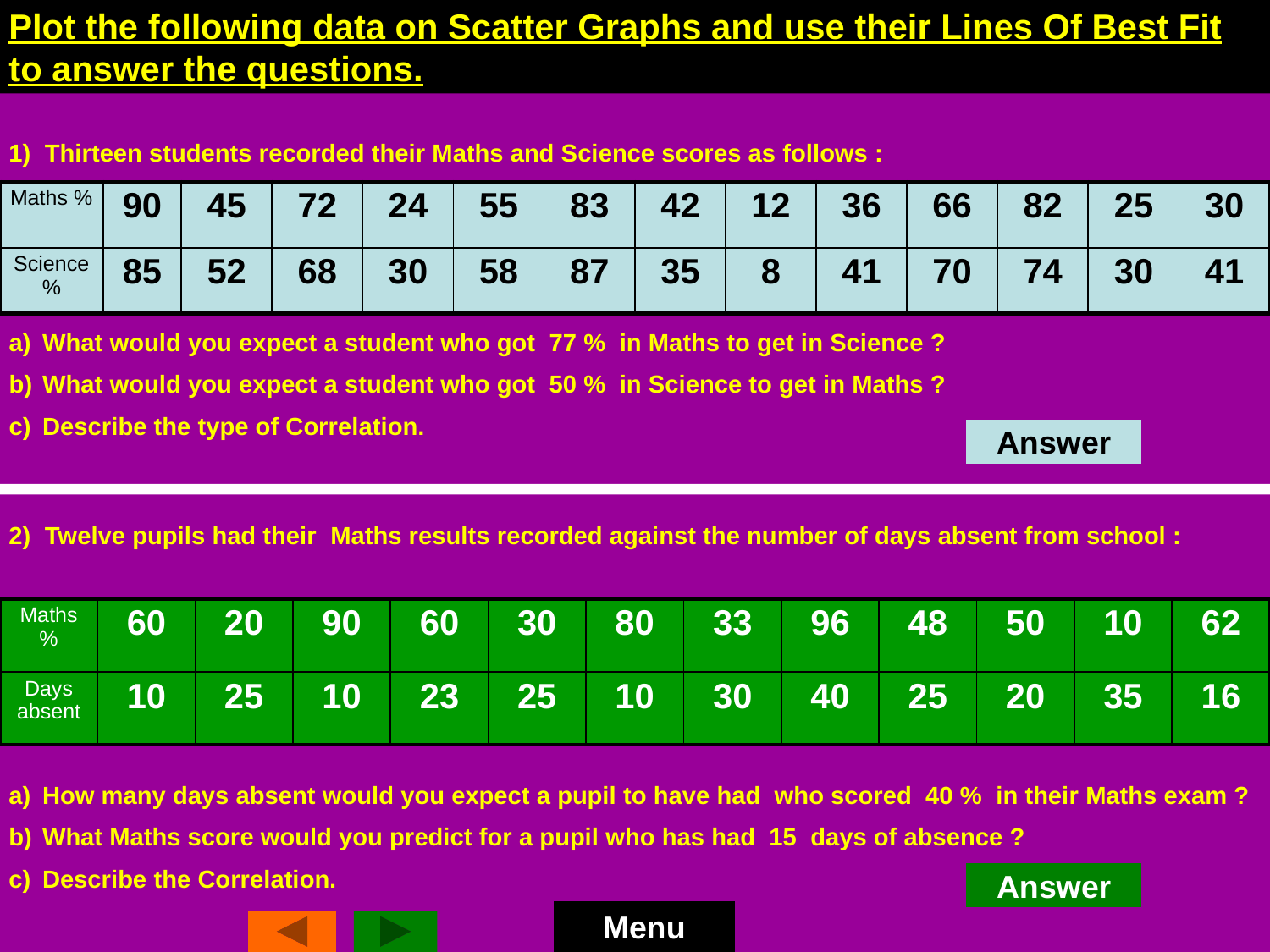

Plot the following data on Scatter Graphs and use their Lines Of Best Fit to answer the questions.

1)  Thirteen students recorded their Maths and Science scores as follows :
| Maths % | 90 | 45 | 72 | 24 | 55 | 83 | 42 | 12 | 36 | 66 | 82 | 25 | 30 |
| --- | --- | --- | --- | --- | --- | --- | --- | --- | --- | --- | --- | --- | --- |
| Science % | 85 | 52 | 68 | 30 | 58 | 87 | 35 | 8 | 41 | 70 | 74 | 30 | 41 |
What would you expect a student who got  77 %  in Maths to get in Science ?
What would you expect a student who got  50 %  in Science to get in Maths ?
Describe the type of Correlation.
Answer

2)  Twelve pupils had their  Maths results recorded against the number of days absent from school :

| Maths % | 60 | 20 | 90 | 60 | 30 | 80 | 33 | 96 | 48 | 50 | 10 | 62 |
| --- | --- | --- | --- | --- | --- | --- | --- | --- | --- | --- | --- | --- |
| Days absent | 10 | 25 | 10 | 23 | 25 | 10 | 30 | 40 | 25 | 20 | 35 | 16 |

How many days absent would you expect a pupil to have had  who scored  40 %  in their Maths exam ?
What Maths score would you predict for a pupil who has had  15  days of absence ?
Describe the Correlation.

Answer
Menu